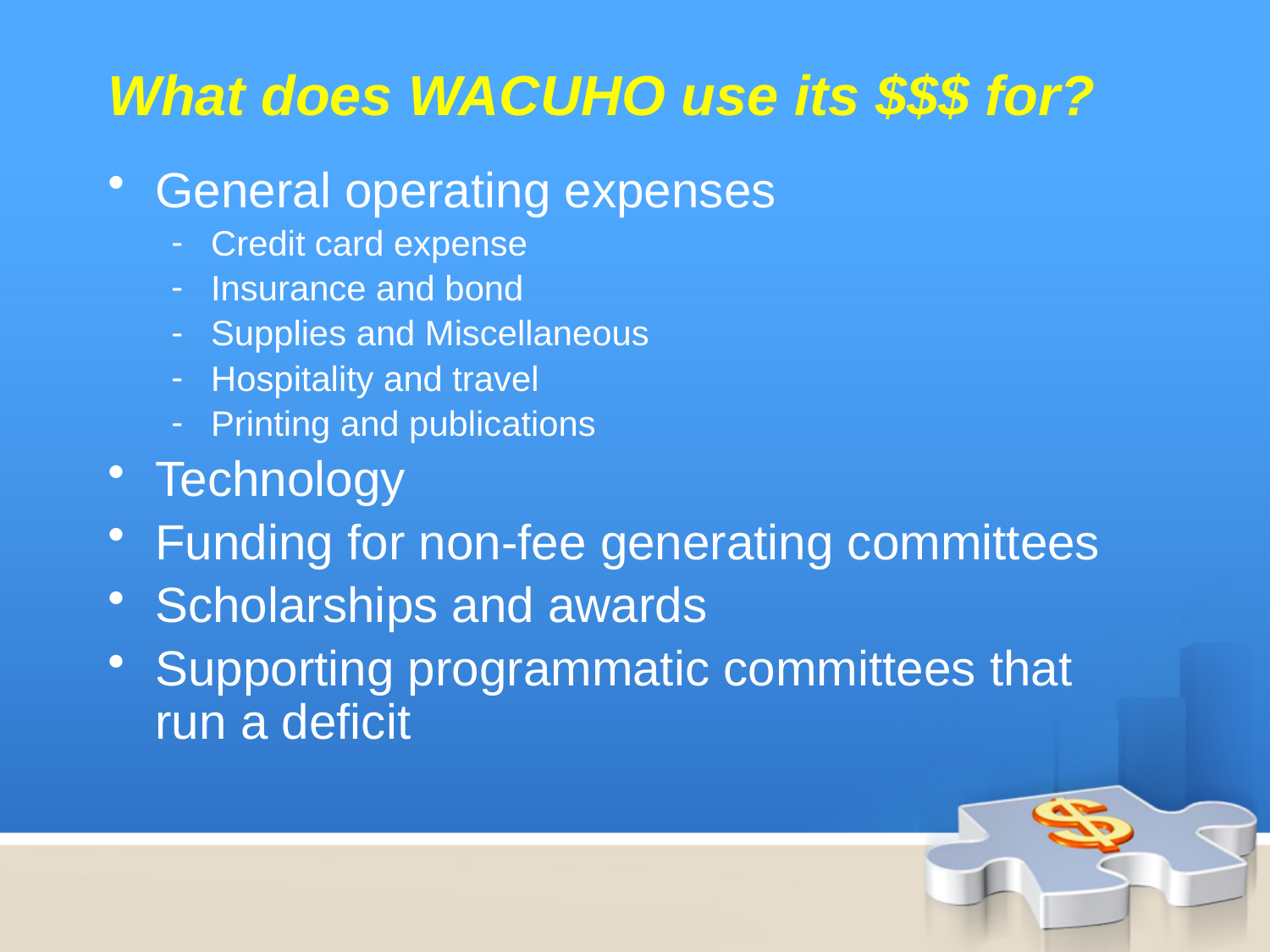

What does WACUHO use its $$$ for?
General operating expenses
Credit card expense
Insurance and bond
Supplies and Miscellaneous
Hospitality and travel
Printing and publications
Technology
Funding for non-fee generating committees
Scholarships and awards
Supporting programmatic committees that run a deficit